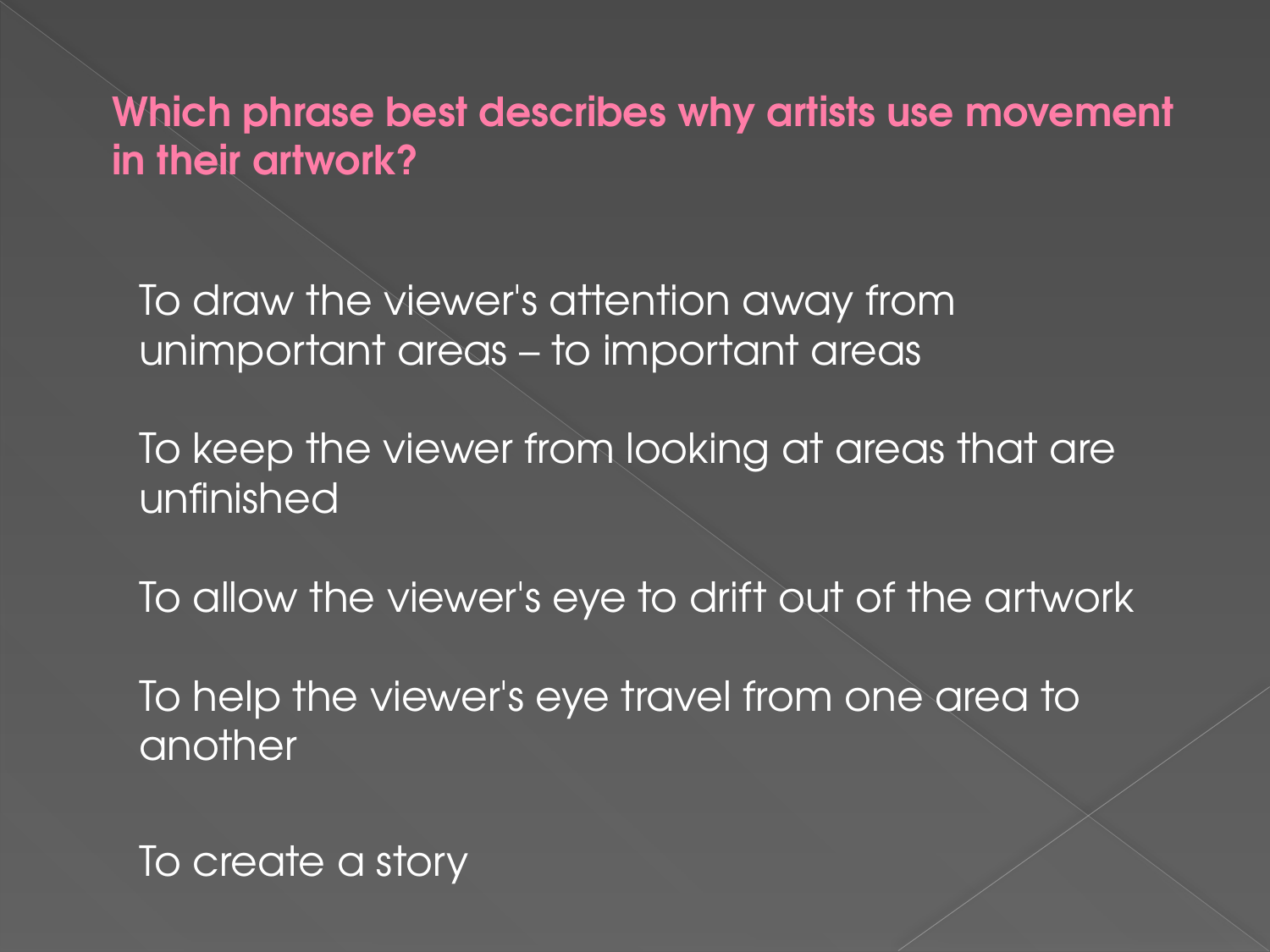

# Which phrase best describes why artists use movement in their artwork?
	To draw the viewer's attention away from unimportant areas – to important areas
To keep the viewer from looking at areas that are unfinished
To allow the viewer's eye to drift out of the artwork
To help the viewer's eye travel from one area to another

	To create a story